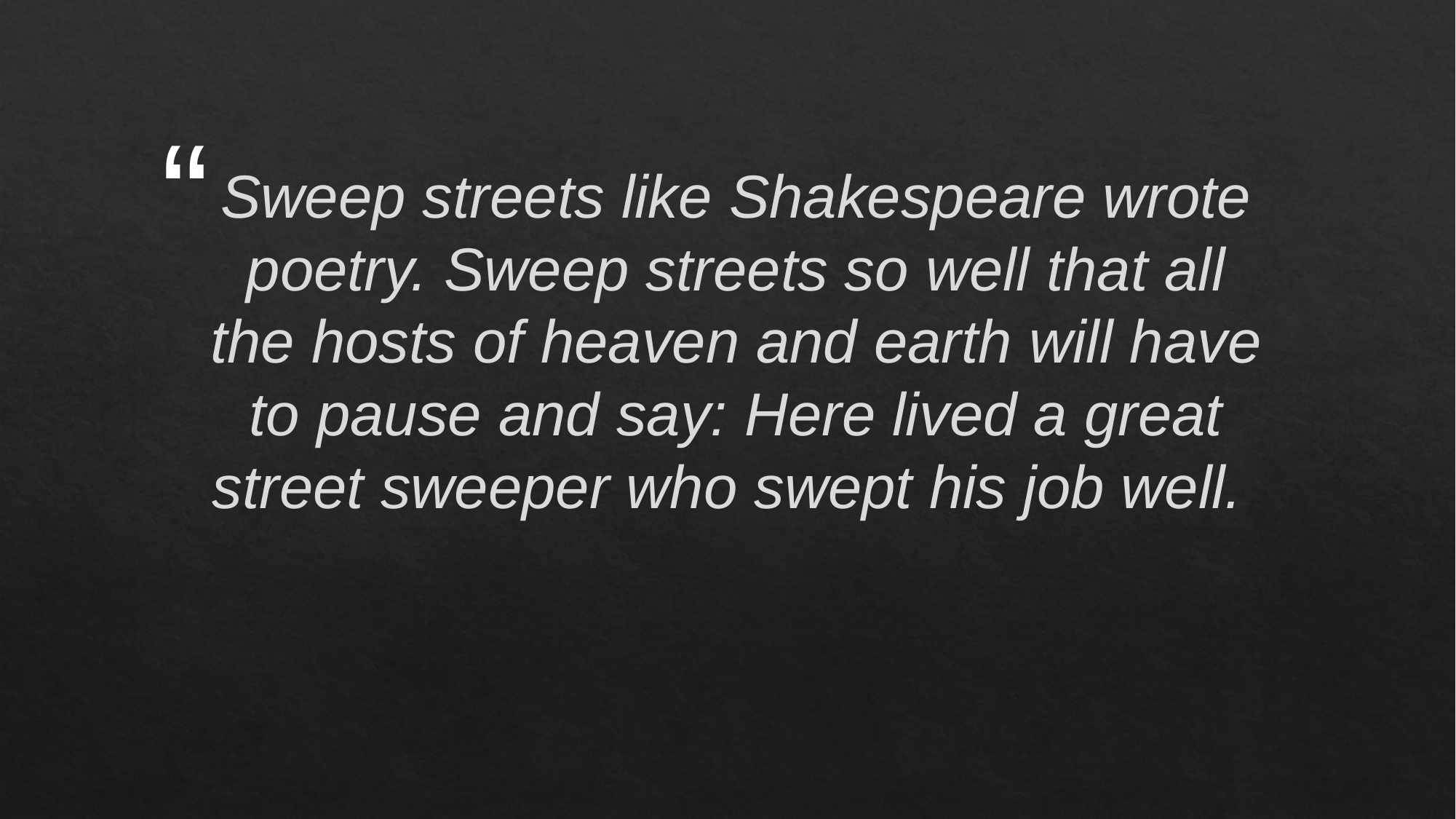

“
Sweep streets like Shakespeare wrote poetry. Sweep streets so well that all the hosts of heaven and earth will have to pause and say: Here lived a great street sweeper who swept his job well.